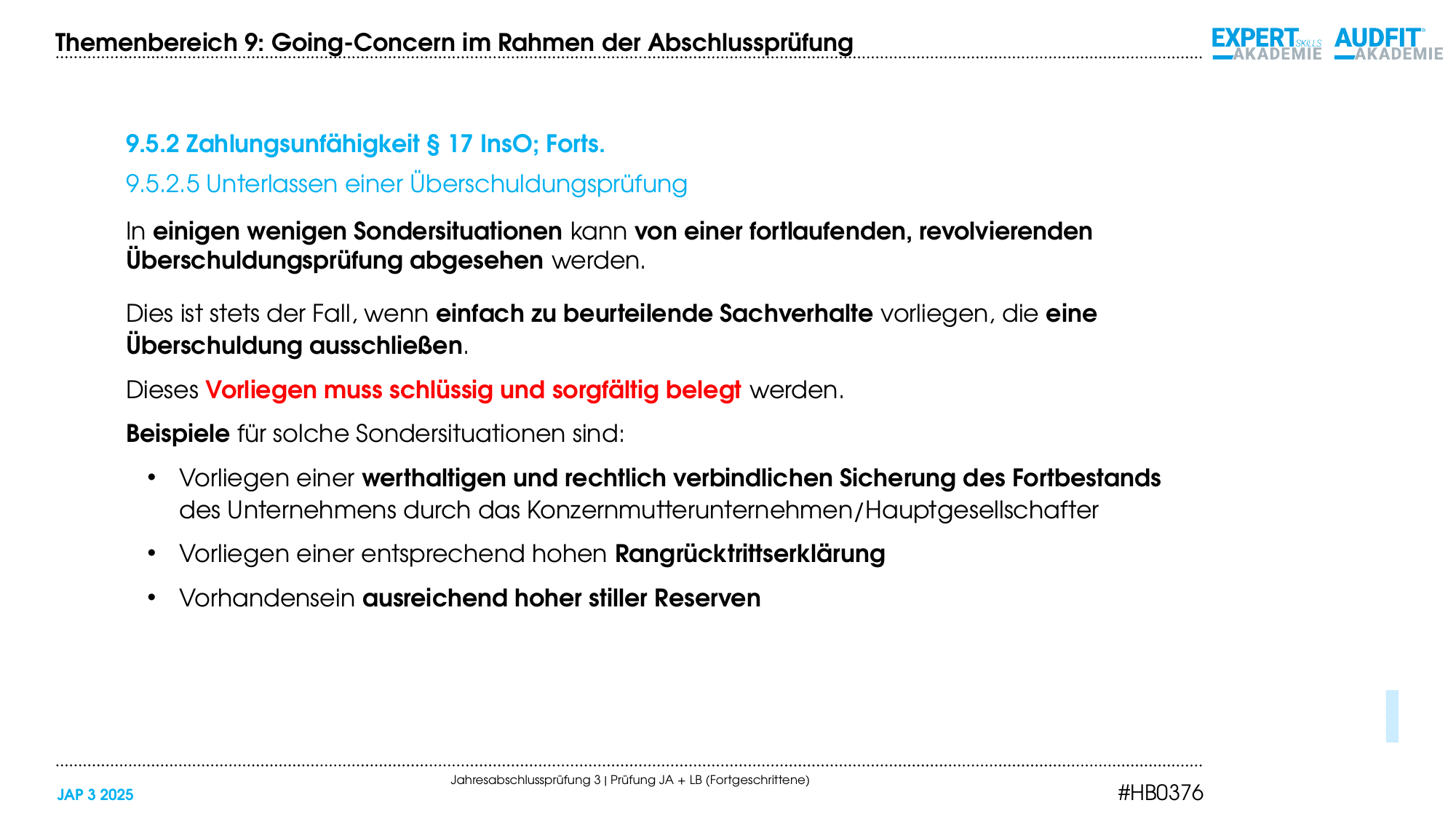

Themenbereich 9: Going-Concern im Rahmen der Abschlussprüfung
9.5.2 Zahlungsunfähigkeit § 17 InsO; Forts.
9.5.2.5 Unterlassen einer Überschuldungsprüfung
In einigen wenigen Sondersituationen kann von einer fortlaufenden, revolvierenden
Überschuldungsprüfung abgesehen werden.
Dies ist stets der Fall, wenn einfach zu beurteilende Sachverhalte vorliegen, die eine
Überschuldung ausschließen.
Dieses Vorliegen muss schlüssig und sorgfältig belegt werden.
Beispiele für solche Sondersituationen sind:
Vorliegen einer werthaltigen und rechtlich verbindlichen Sicherung des Fortbestands
des Unternehmens durch das Konzernmutterunternehmen/Hauptgesellschafter
Vorliegen einer entsprechend hohen Rangrücktrittserklärung
Vorhandensein ausreichend hoher stiller Reserven
05/2025